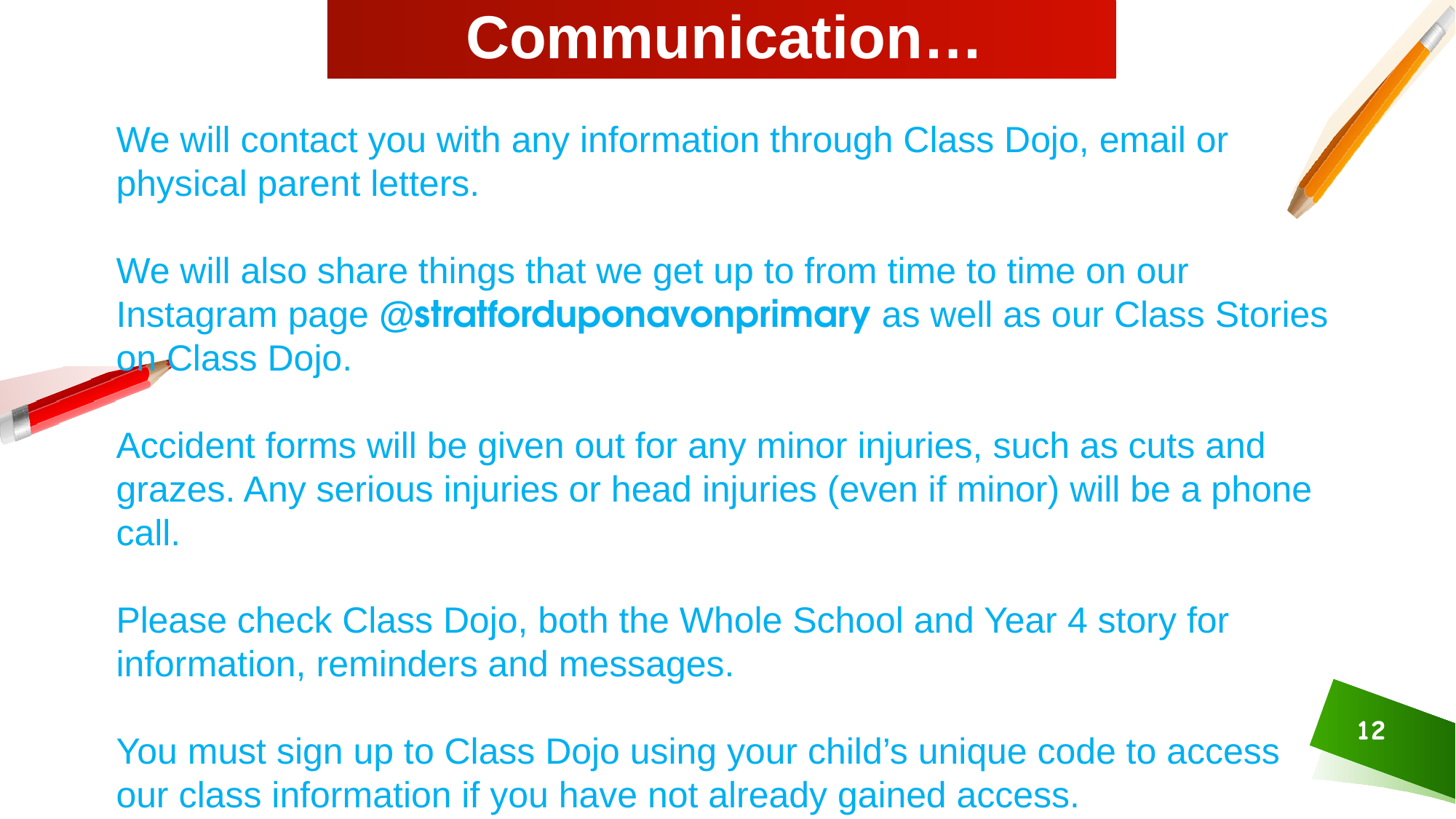

# Communication…
We will contact you with any information through Class Dojo, email or physical parent letters.

We will also share things that we get up to from time to time on our Instagram page @stratforduponavonprimary as well as our Class Stories on Class Dojo.

Accident forms will be given out for any minor injuries, such as cuts and grazes. Any serious injuries or head injuries (even if minor) will be a phone call.

Please check Class Dojo, both the Whole School and Year 4 story for information, reminders and messages.

You must sign up to Class Dojo using your child’s unique code to access our class information if you have not already gained access.
12